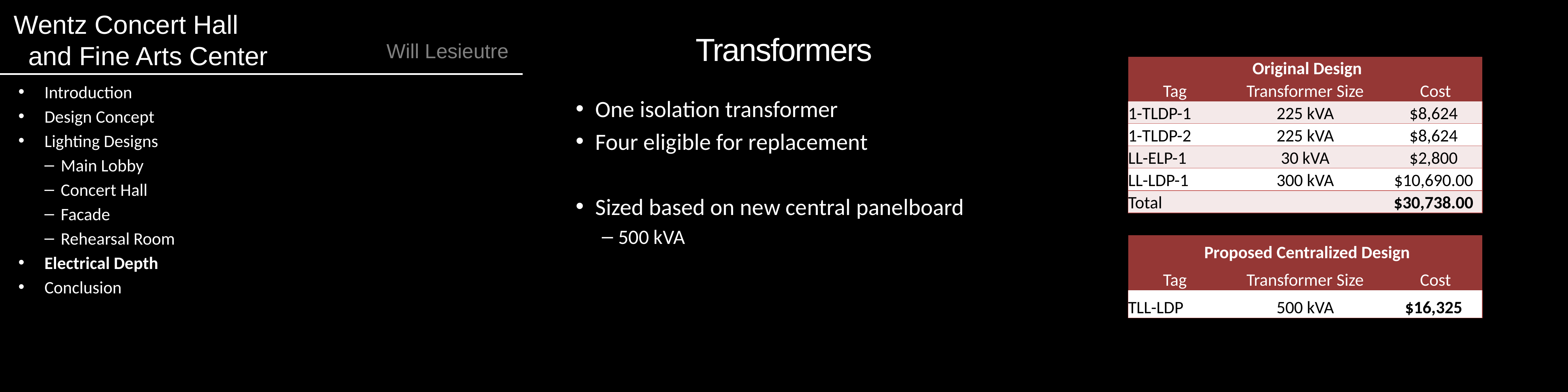

# Transformers
| Original Design |  |  |
| --- | --- | --- |
| Tag | Transformer Size | Cost |
| 1-TLDP-1 | 225 kVA | $8,624 |
| 1-TLDP-2 | 225 kVA | $8,624 |
| LL-ELP-1 | 30 kVA | $2,800 |
| LL-LDP-1 | 300 kVA | $10,690.00 |
| Total |  | $30,738.00 |
Introduction
Design Concept
Lighting Designs
Main Lobby
Concert Hall
Facade
Rehearsal Room
Electrical Depth
Conclusion

One isolation transformer
Four eligible for replacement

Sized based on new central panelboard
500 kVA
| Proposed Centralized Design |  |  |
| --- | --- | --- |
| Tag | Transformer Size | Cost |
| TLL-LDP | 500 kVA | $16,325 |